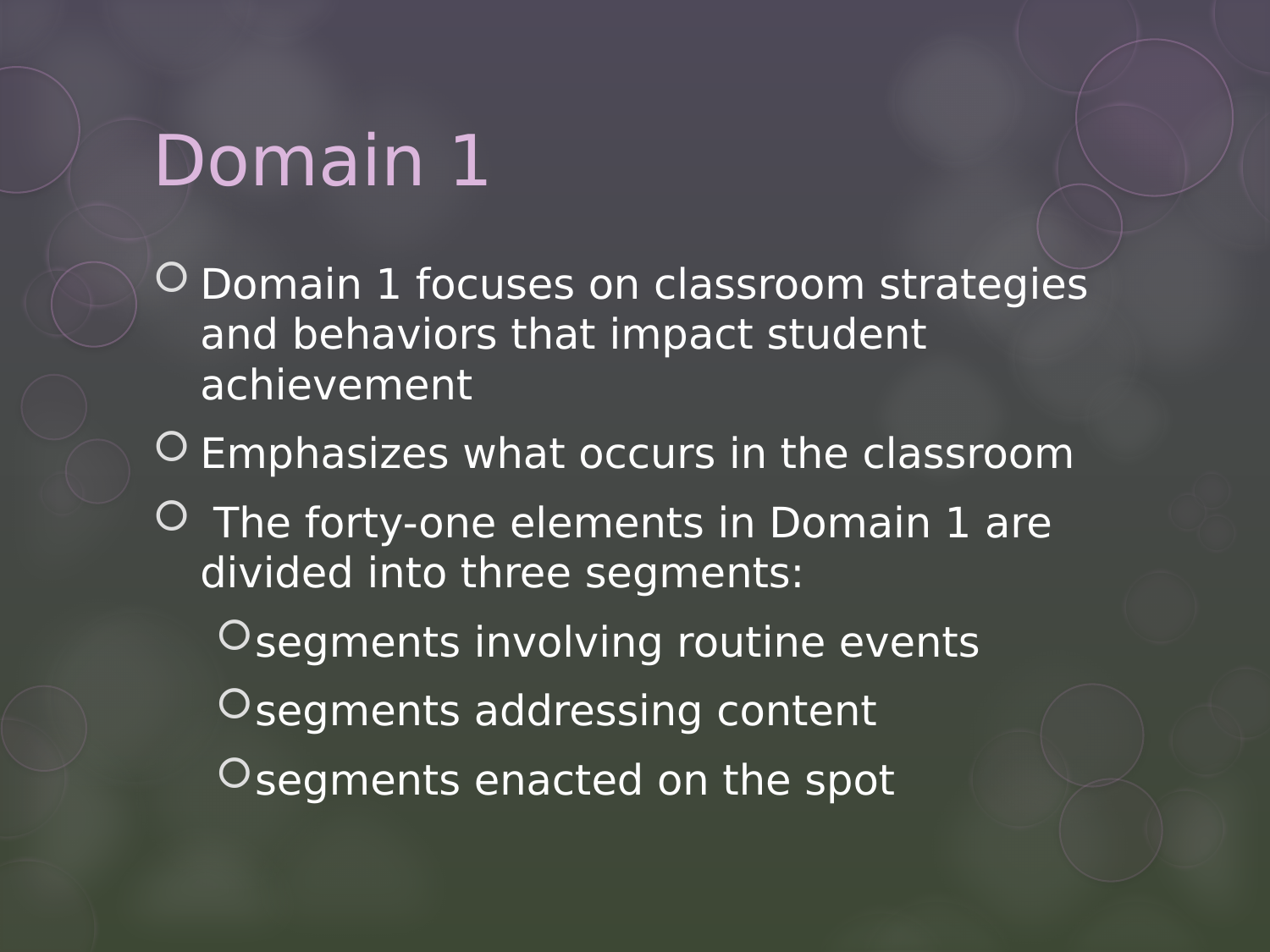

# Domain 1
Domain 1 focuses on classroom strategies and behaviors that impact student achievement
Emphasizes what occurs in the classroom
 The forty-one elements in Domain 1 are divided into three segments:
segments involving routine events
segments addressing content
segments enacted on the spot